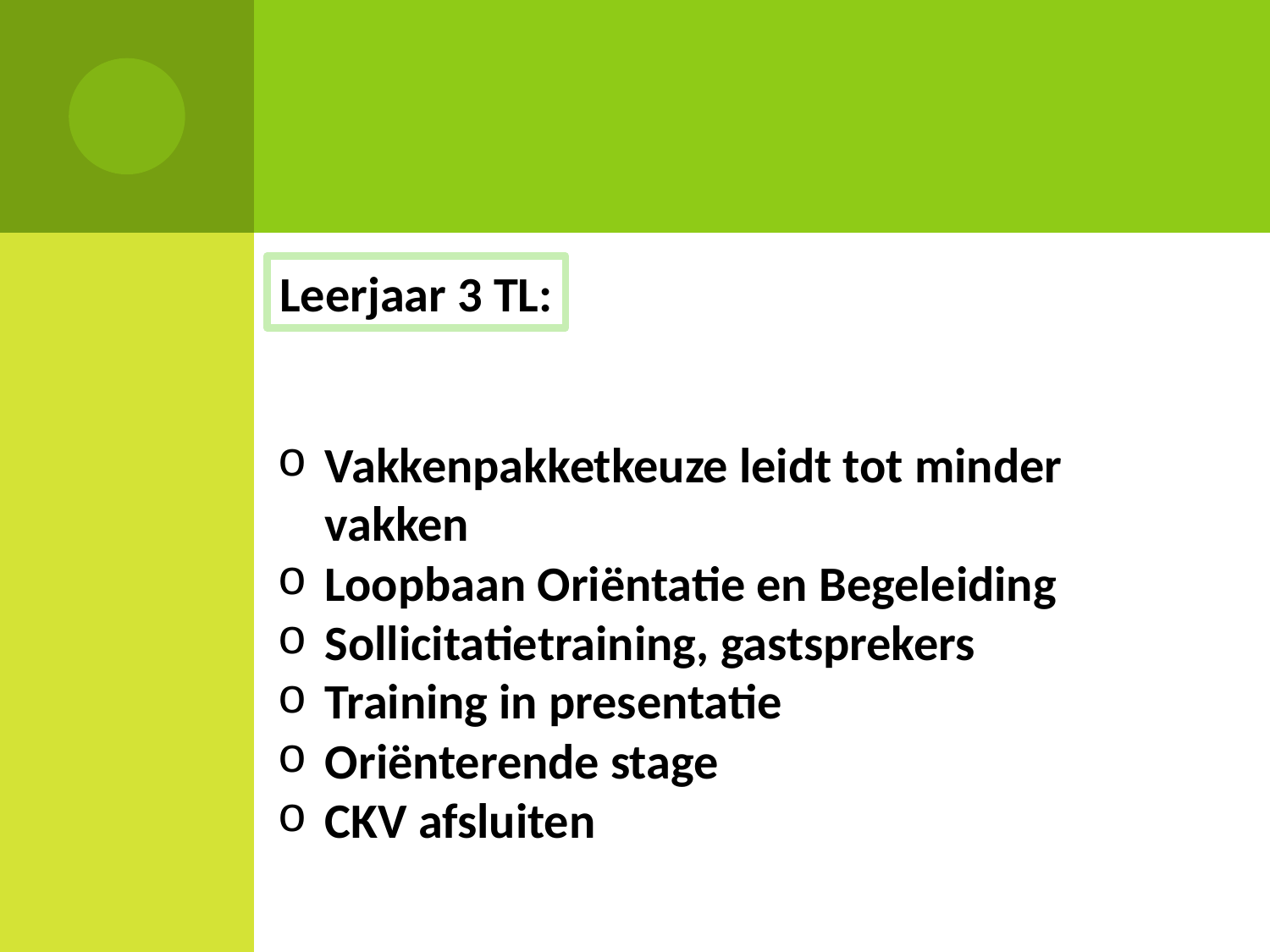

Leerjaar 3 TL:

Vakkenpakketkeuze leidt tot minder vakken
Loopbaan Oriëntatie en Begeleiding
Sollicitatietraining, gastsprekers
Training in presentatie
Oriënterende stage
CKV afsluiten